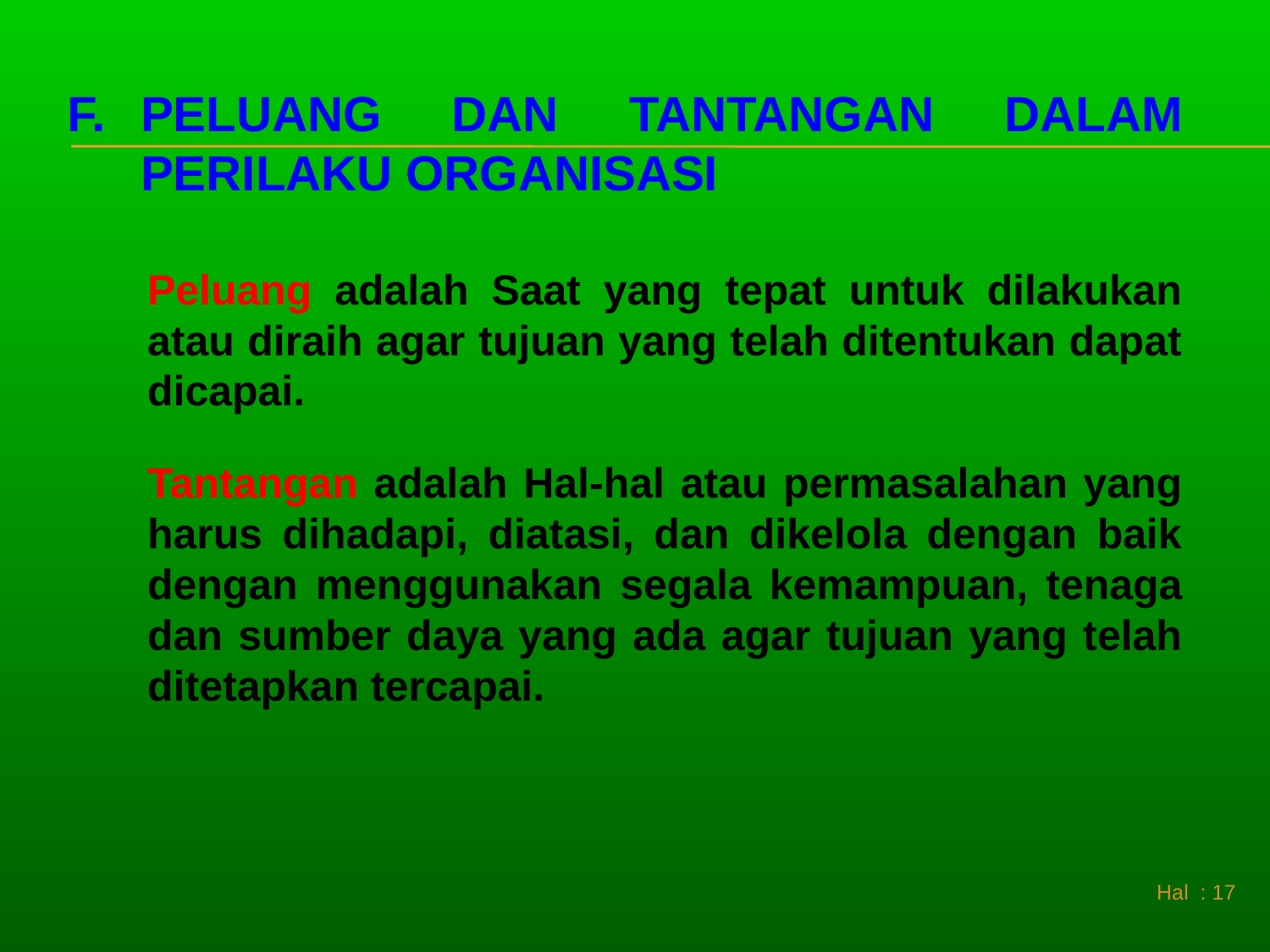

PELUANG DAN TANTANGAN DALAM PERILAKU ORGANISASI
Peluang adalah Saat yang tepat untuk dilakukan atau diraih agar tujuan yang telah ditentukan dapat dicapai.
Tantangan adalah Hal-hal atau permasalahan yang harus dihadapi, diatasi, dan dikelola dengan baik dengan menggunakan segala kemampuan, tenaga dan sumber daya yang ada agar tujuan yang telah ditetapkan tercapai.
 Hal  : 17